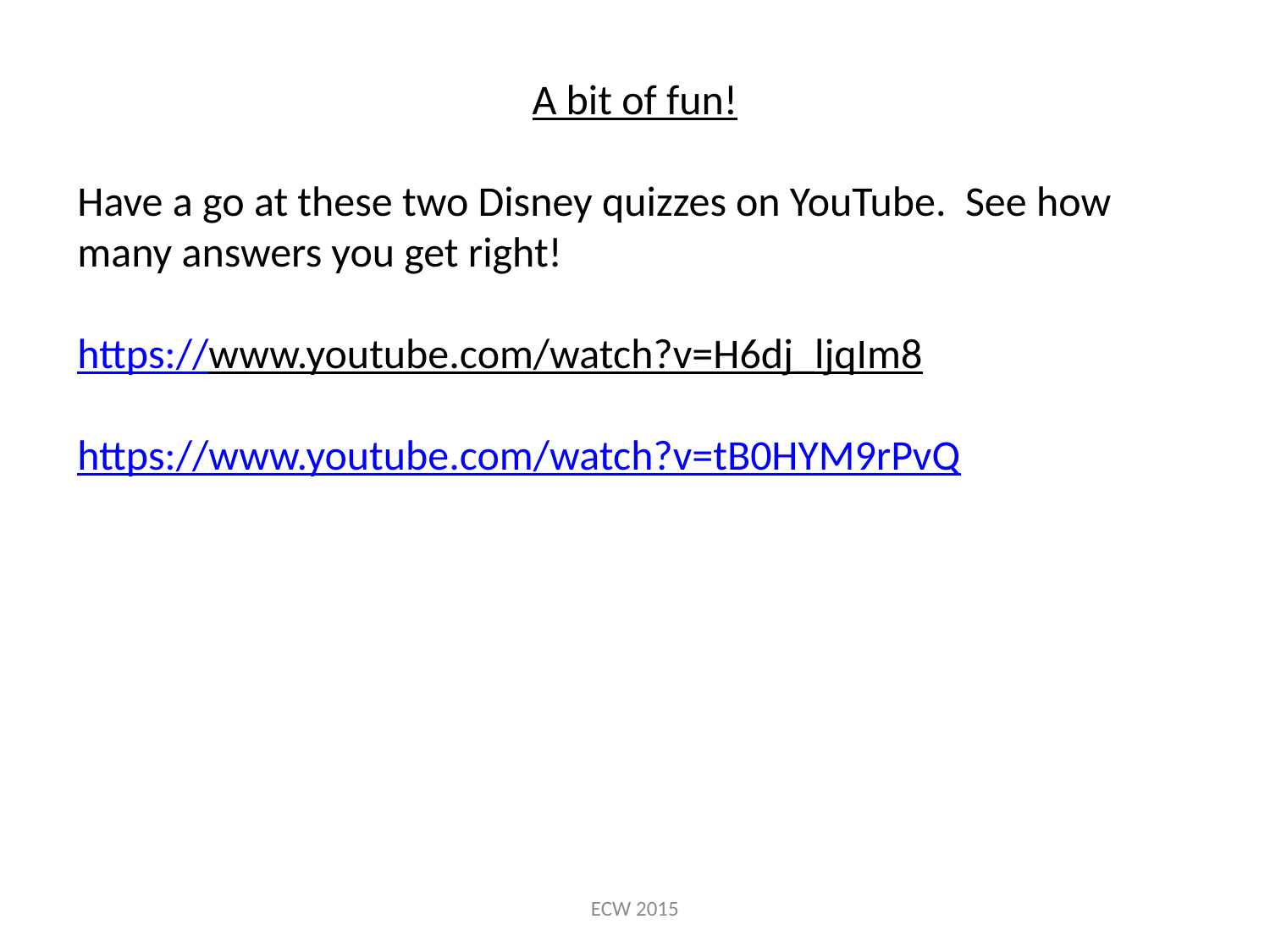

A bit of fun!

Have a go at these two Disney quizzes on YouTube.  See how many answers you get right!

https://www.youtube.com/watch?v=H6dj_ljqIm8

https://www.youtube.com/watch?v=tB0HYM9rPvQ
ECW 2015